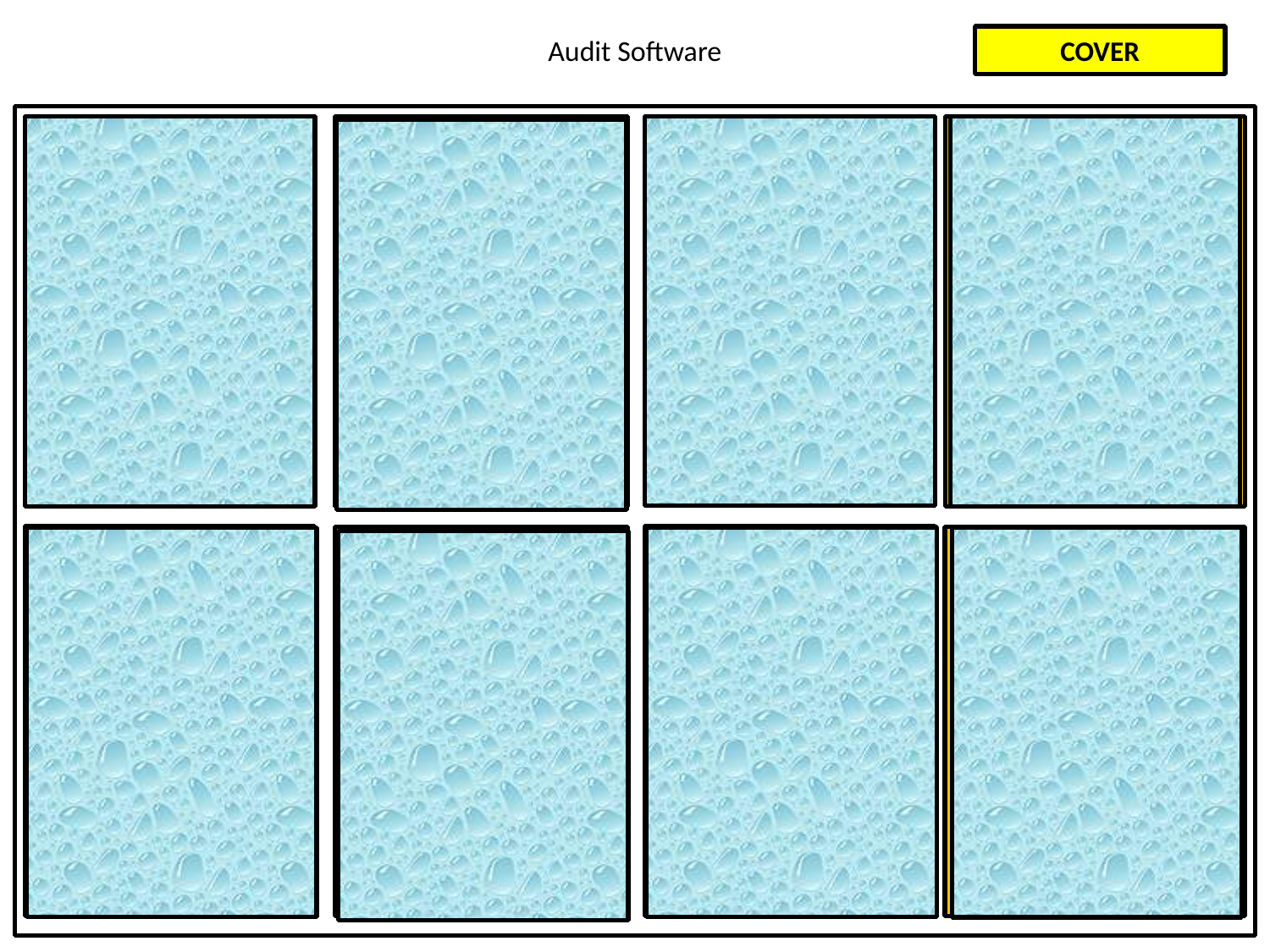

# Audit Software
COVER
Audit trail / log can help identify who was responsible
Records who was logged on / username / IP address

For unauthorised modification of software for example
Records it at which stations

Records the log on / off times

All access to data files / read / write options